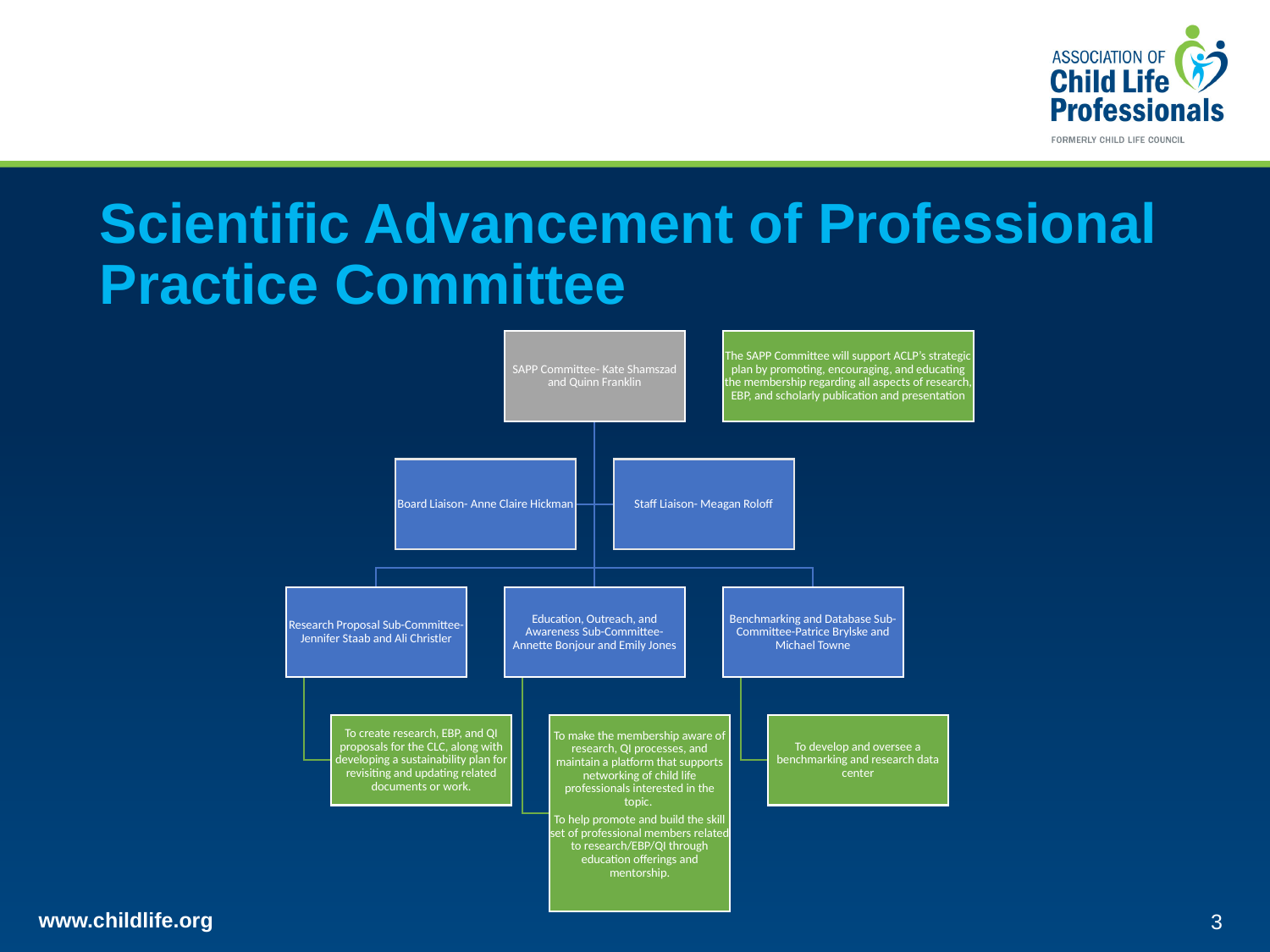

# Scientific Advancement of Professional Practice Committee
SAPP Committee- Kate Shamszad and Quinn Franklin
Research Proposal Sub-Committee- Jennifer Staab and Ali Christler
To create research, EBP, and QI proposals for the CLC, along with developing a sustainability plan for revisiting and updating related documents or work.
Education, Outreach, and Awareness Sub-Committee- Annette Bonjour and Emily Jones
To make the membership aware of research, QI processes, and maintain a platform that supports networking of child life professionals interested in the topic.
To help promote and build the skill set of professional members related to research/EBP/QI through education offerings and mentorship.

Benchmarking and Database Sub-Committee-Patrice Brylske and Michael Towne
To develop and oversee a benchmarking and research data center
Board Liaison- Anne Claire Hickman
Staff Liaison- Meagan Roloff
The SAPP Committee will support ACLP’s strategic plan by promoting, encouraging, and educating the membership regarding all aspects of research, EBP, and scholarly publication and presentation